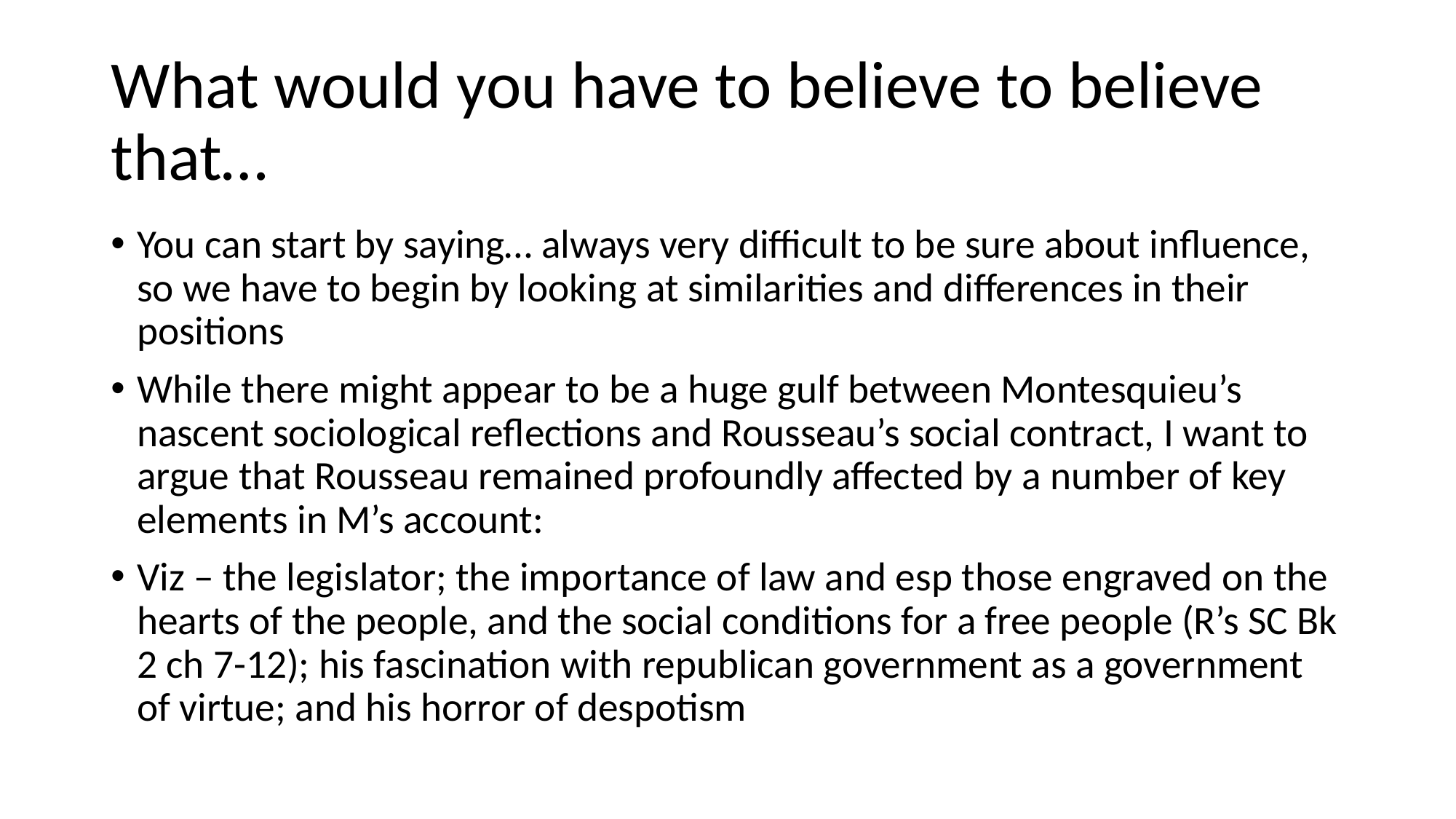

# What would you have to believe to believe that…
You can start by saying… always very difficult to be sure about influence, so we have to begin by looking at similarities and differences in their positions
While there might appear to be a huge gulf between Montesquieu’s nascent sociological reflections and Rousseau’s social contract, I want to argue that Rousseau remained profoundly affected by a number of key elements in M’s account:
Viz – the legislator; the importance of law and esp those engraved on the hearts of the people, and the social conditions for a free people (R’s SC Bk 2 ch 7-12); his fascination with republican government as a government of virtue; and his horror of despotism